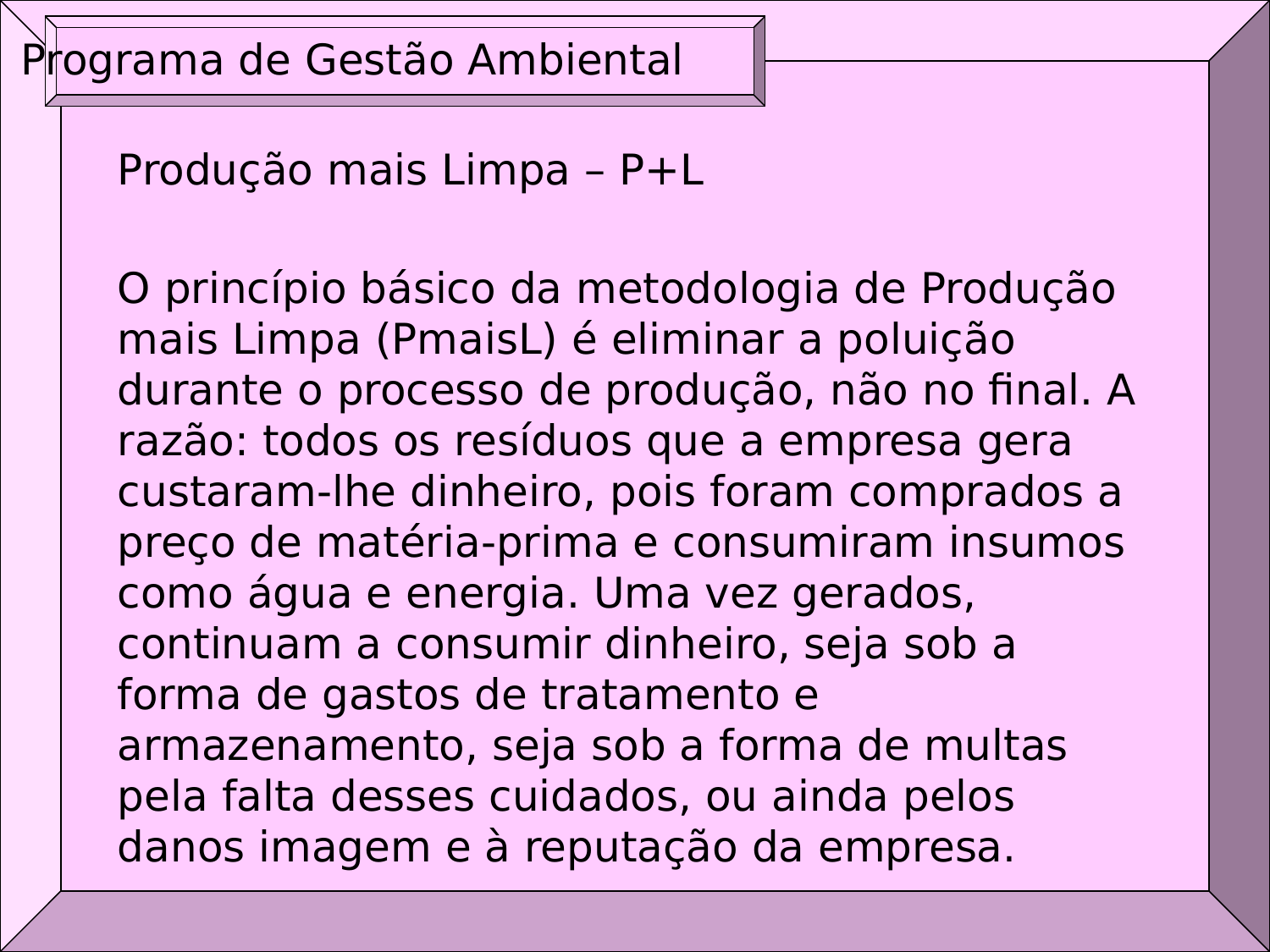

Programa de Gestão Ambiental
Produção mais Limpa – P+L

O princípio básico da metodologia de Produção mais Limpa (PmaisL) é eliminar a poluição durante o processo de produção, não no final. A razão: todos os resíduos que a empresa gera custaram-lhe dinheiro, pois foram comprados a preço de matéria-prima e consumiram insumos como água e energia. Uma vez gerados, continuam a consumir dinheiro, seja sob a forma de gastos de tratamento e armazenamento, seja sob a forma de multas pela falta desses cuidados, ou ainda pelos danos imagem e à reputação da empresa.